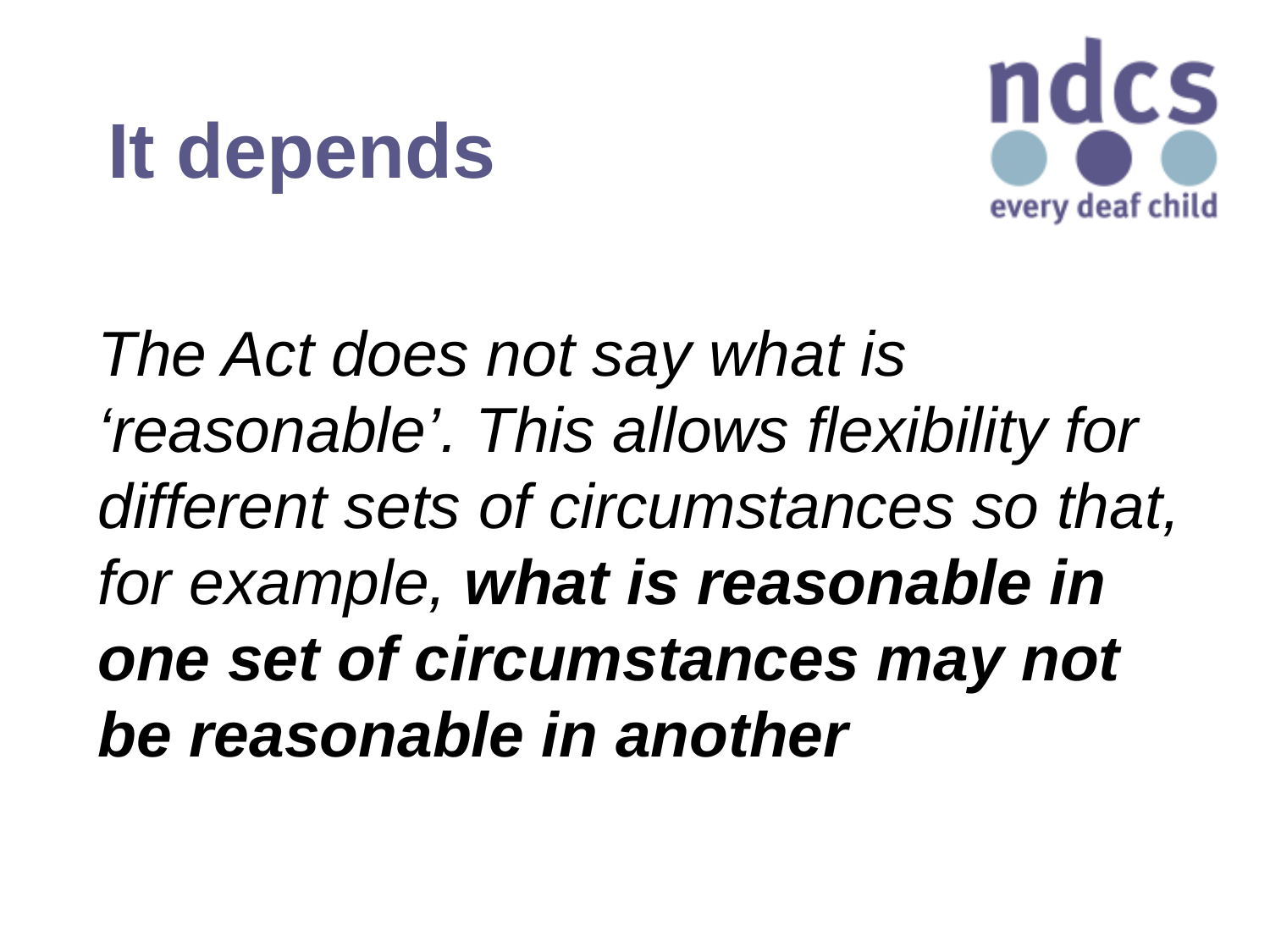

# It depends
The Act does not say what is ‘reasonable’. This allows flexibility for different sets of circumstances so that, for example, what is reasonable in one set of circumstances may not be reasonable in another